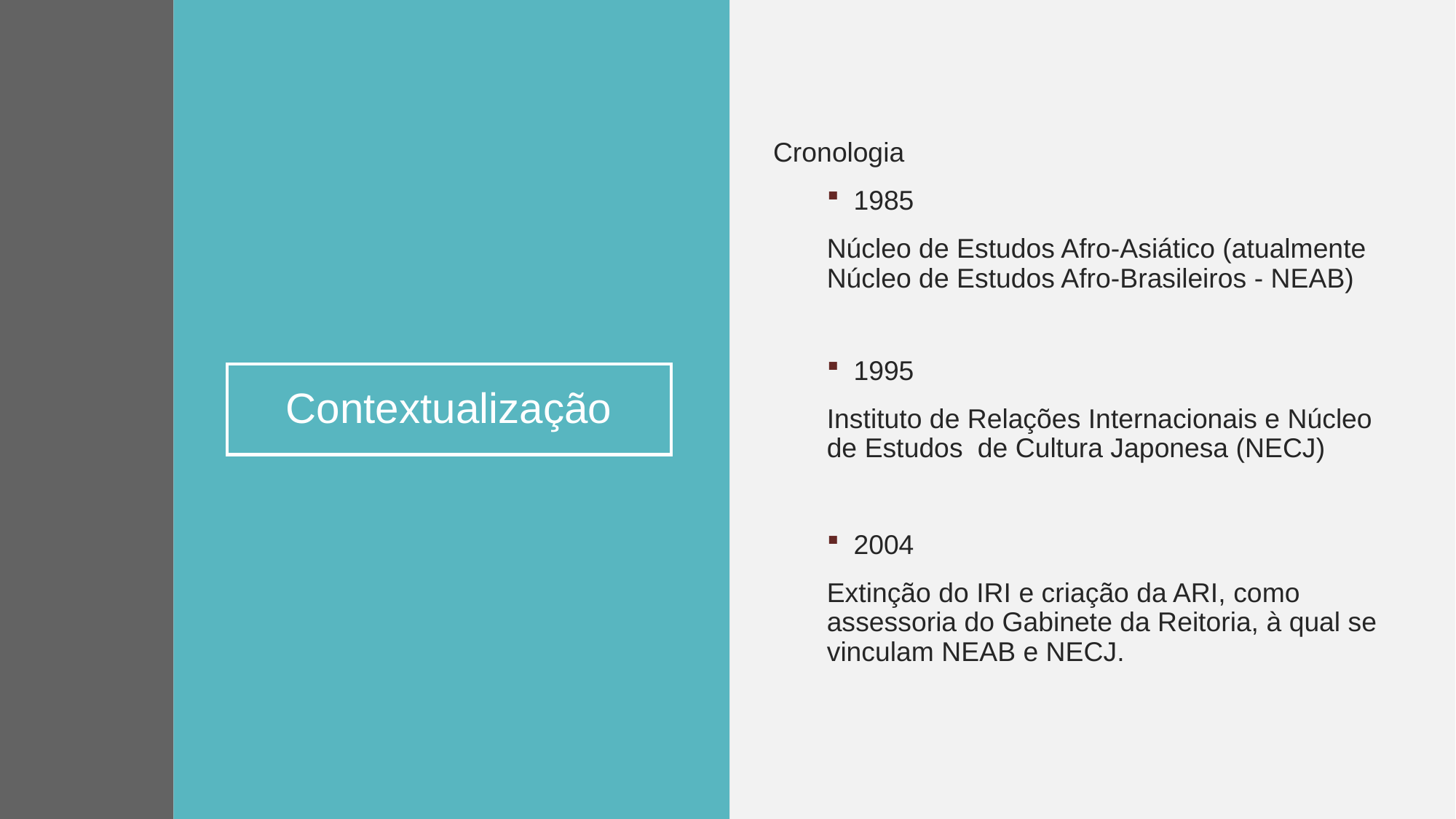

Cronologia
1985
Núcleo de Estudos Afro-Asiático (atualmente Núcleo de Estudos Afro-Brasileiros - NEAB)

1995
Instituto de Relações Internacionais e Núcleo de Estudos 	de Cultura Japonesa (NECJ)

2004
Extinção do IRI e criação da ARI, como assessoria do Gabinete da Reitoria, à qual se vinculam NEAB e NECJ.

# Contextualização